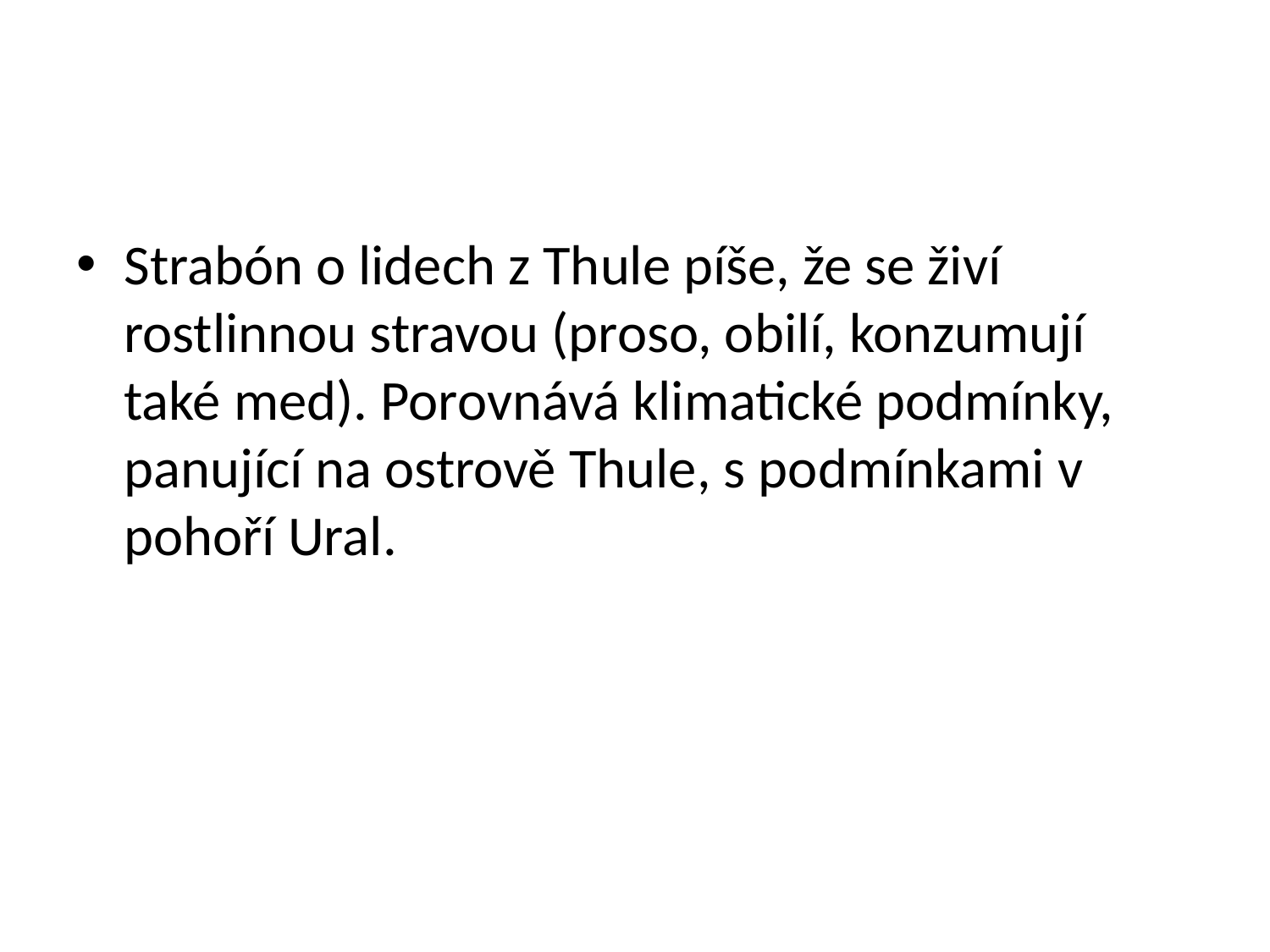

#
Strabón o lidech z Thule píše, že se živí rostlinnou stravou (proso, obilí, konzumují také med). Porovnává klimatické podmínky, panující na ostrově Thule, s podmínkami v pohoří Ural.